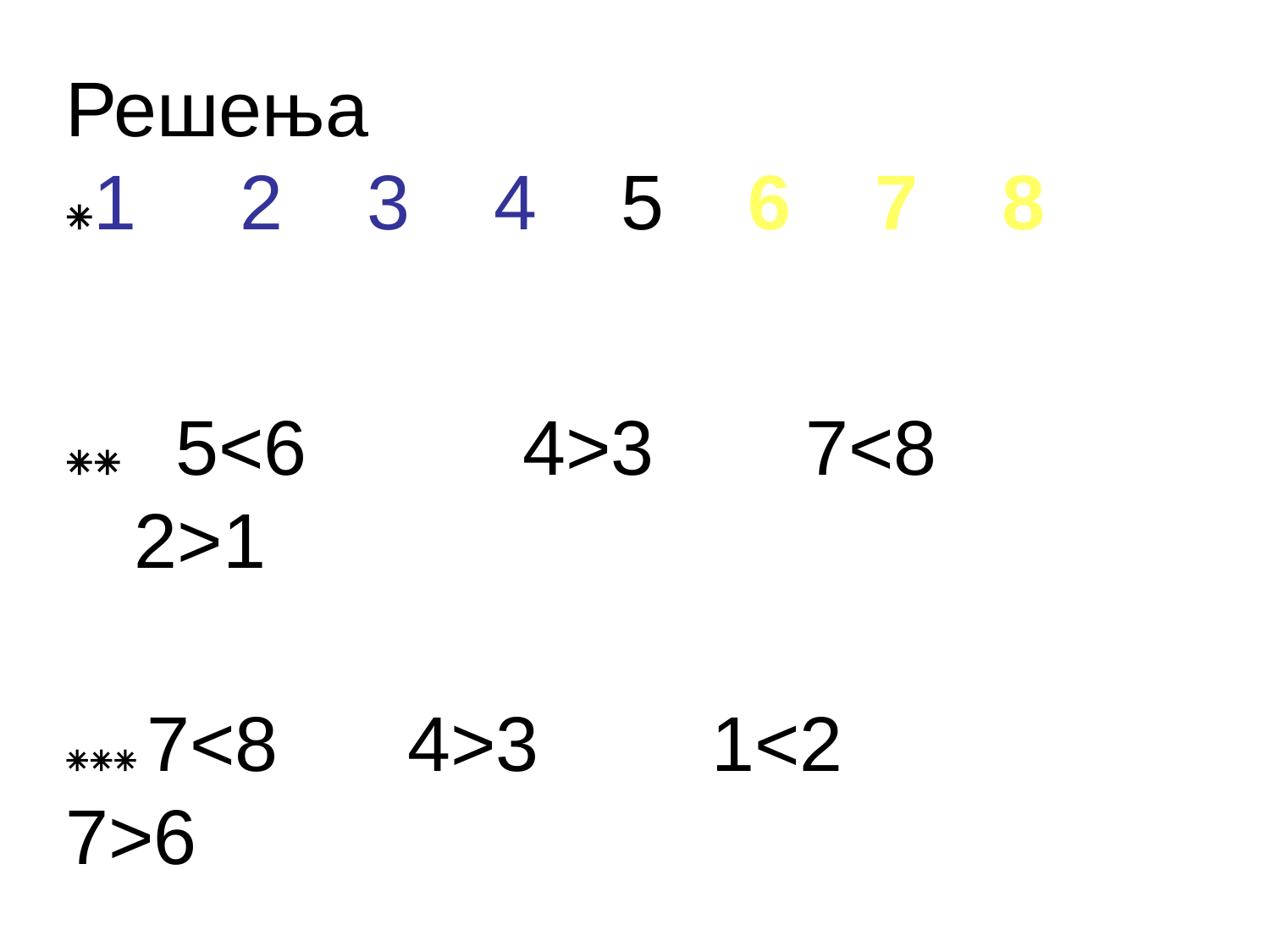

Решења
⁕1	2	3	4	5	6	7	8
⁕⁕     5<6          4>3       7<8         2>1
⁕⁕⁕ 7<8      4>3        1<2          7>6